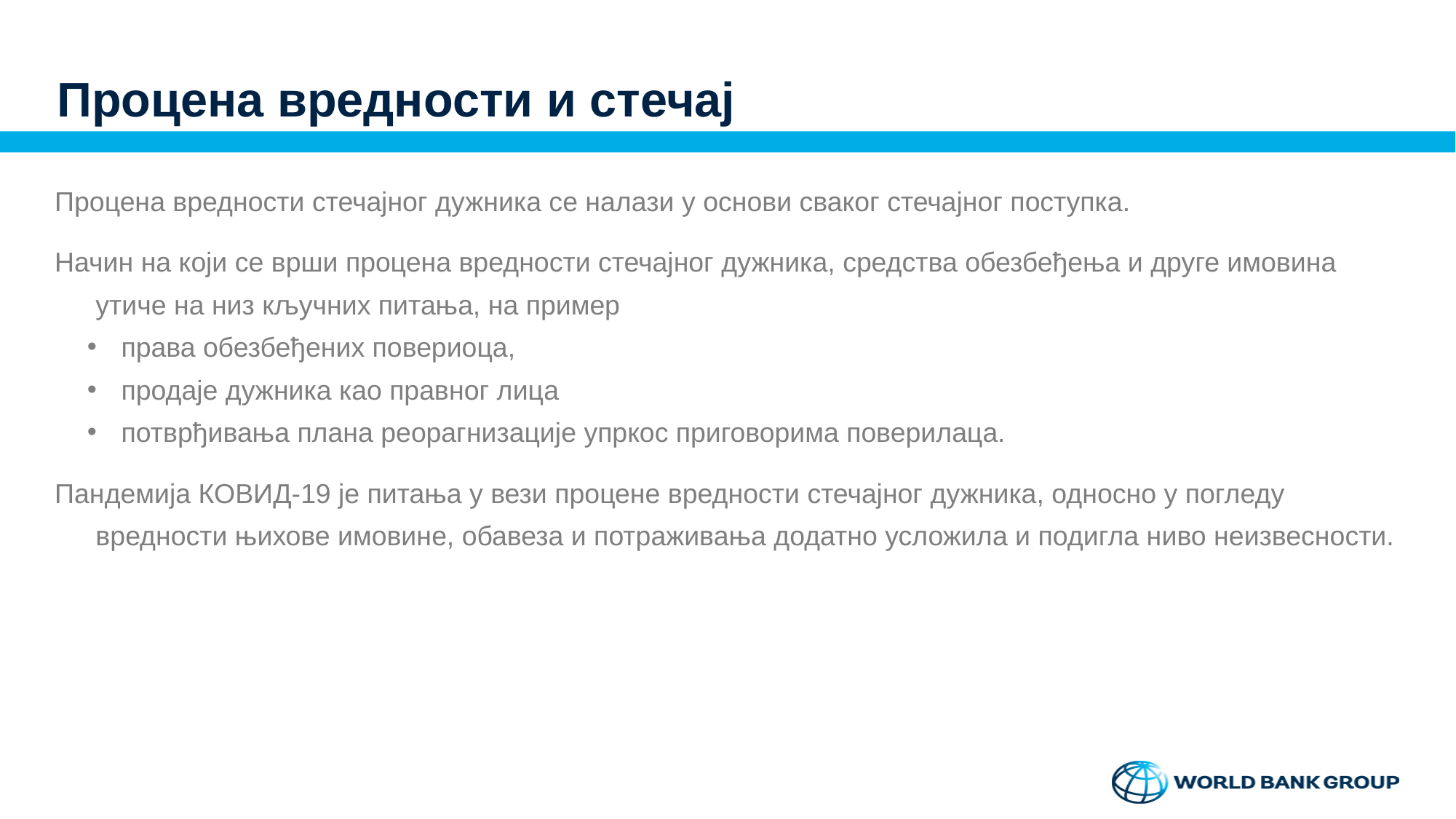

# Процена вредности и стечај
Процена вредности стечајног дужника се налази у основи сваког стечајног поступка.
Начин на који се врши процена вредности стечајног дужника, средства обезбеђења и друге имовина утиче на низ кључних питања, на пример
права обезбеђених повериоца,
продаје дужника као правног лица
потврђивања плана реорагнизације упркос приговорима поверилаца.
Пандемија КОВИД-19 је питања у вези процене вредности стечајног дужника, односно у погледу вредности њихове имовине, обавеза и потраживања додатно усложила и подигла ниво неизвесности.